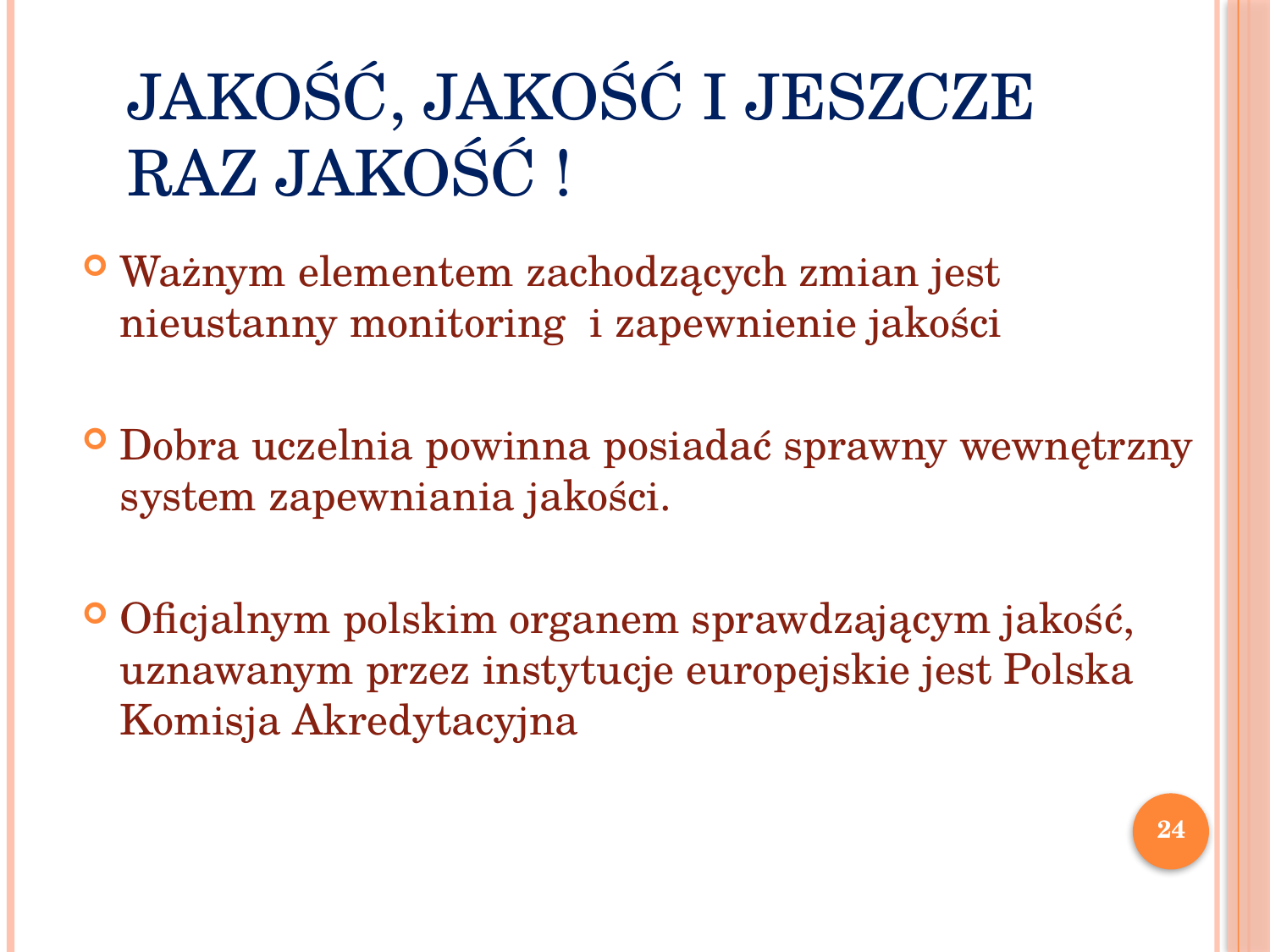

# Jakość, jakość i jeszcze raz jakość !
Ważnym elementem zachodzących zmian jest nieustanny monitoring  i zapewnienie jakości

Dobra uczelnia powinna posiadać sprawny wewnętrzny system zapewniania jakości.

Oficjalnym polskim organem sprawdzającym jakość, uznawanym przez instytucje europejskie jest Polska Komisja Akredytacyjna

24